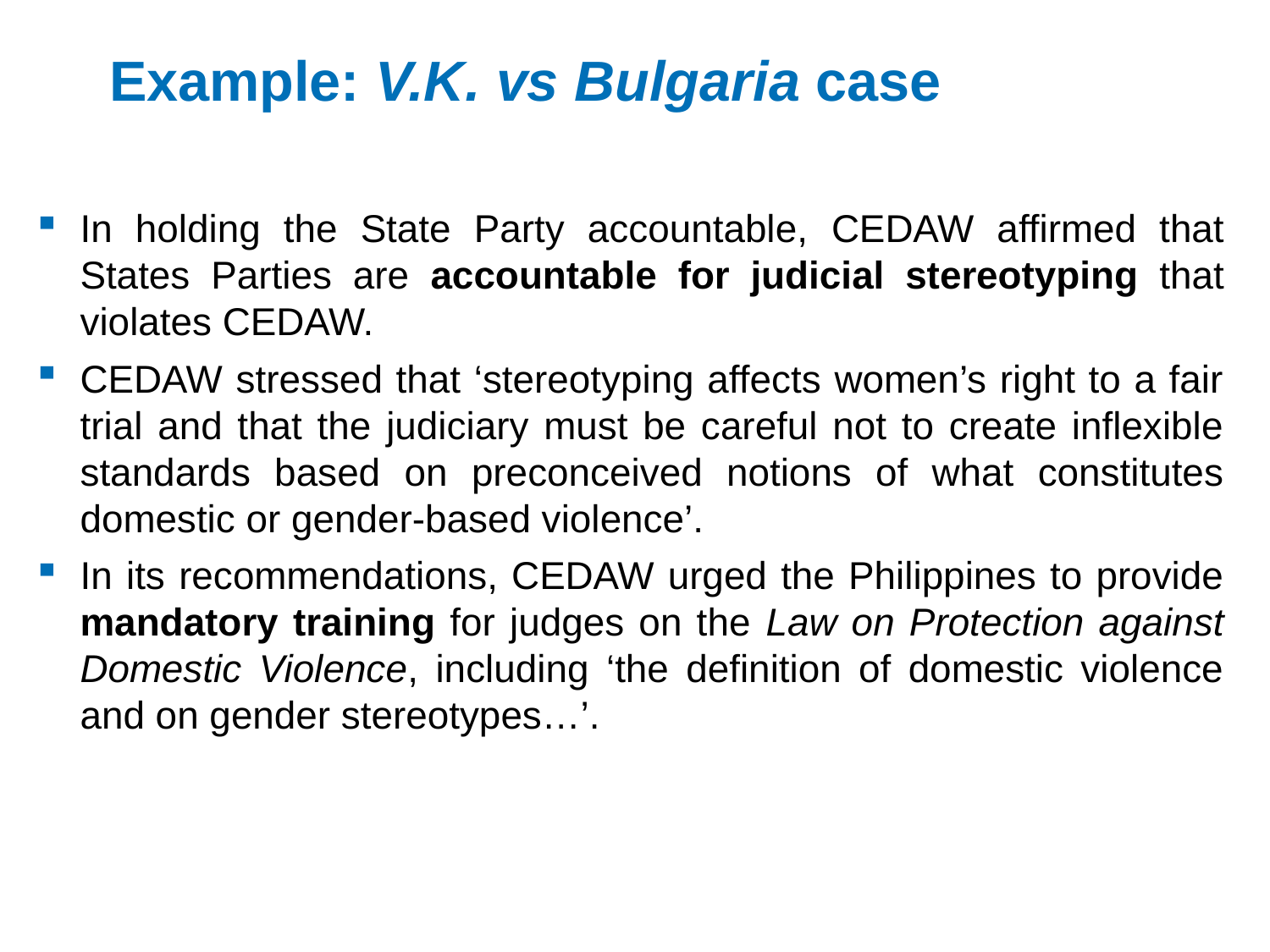

# Example: V.K. vs Bulgaria case

In holding the State Party accountable, CEDAW affirmed that States Parties are accountable for judicial stereotyping that violates CEDAW.
CEDAW stressed that ‘stereotyping affects women’s right to a fair trial and that the judiciary must be careful not to create inflexible standards based on preconceived notions of what constitutes domestic or gender-based violence’.
In its recommendations, CEDAW urged the Philippines to provide mandatory training for judges on the Law on Protection against Domestic Violence, including ‘the definition of domestic violence and on gender stereotypes…’.